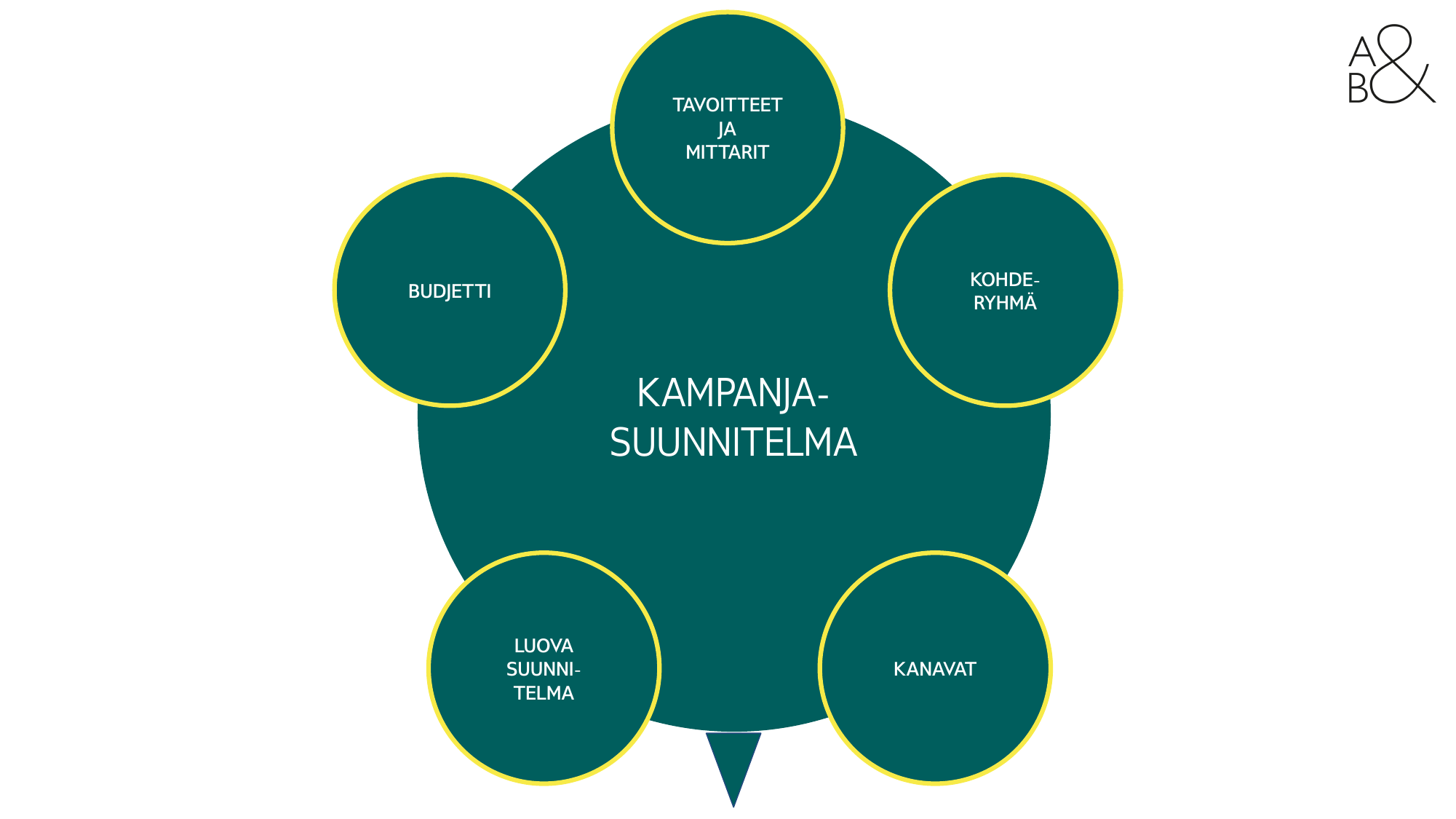

TAVOITTEET
JA
MITTARIT
KAMPANJA-
SUUNNITELMA
BUDJETTI
KOHDE-
RYHMÄ
LUOVA SUUNNI-
TELMA
KANAVAT